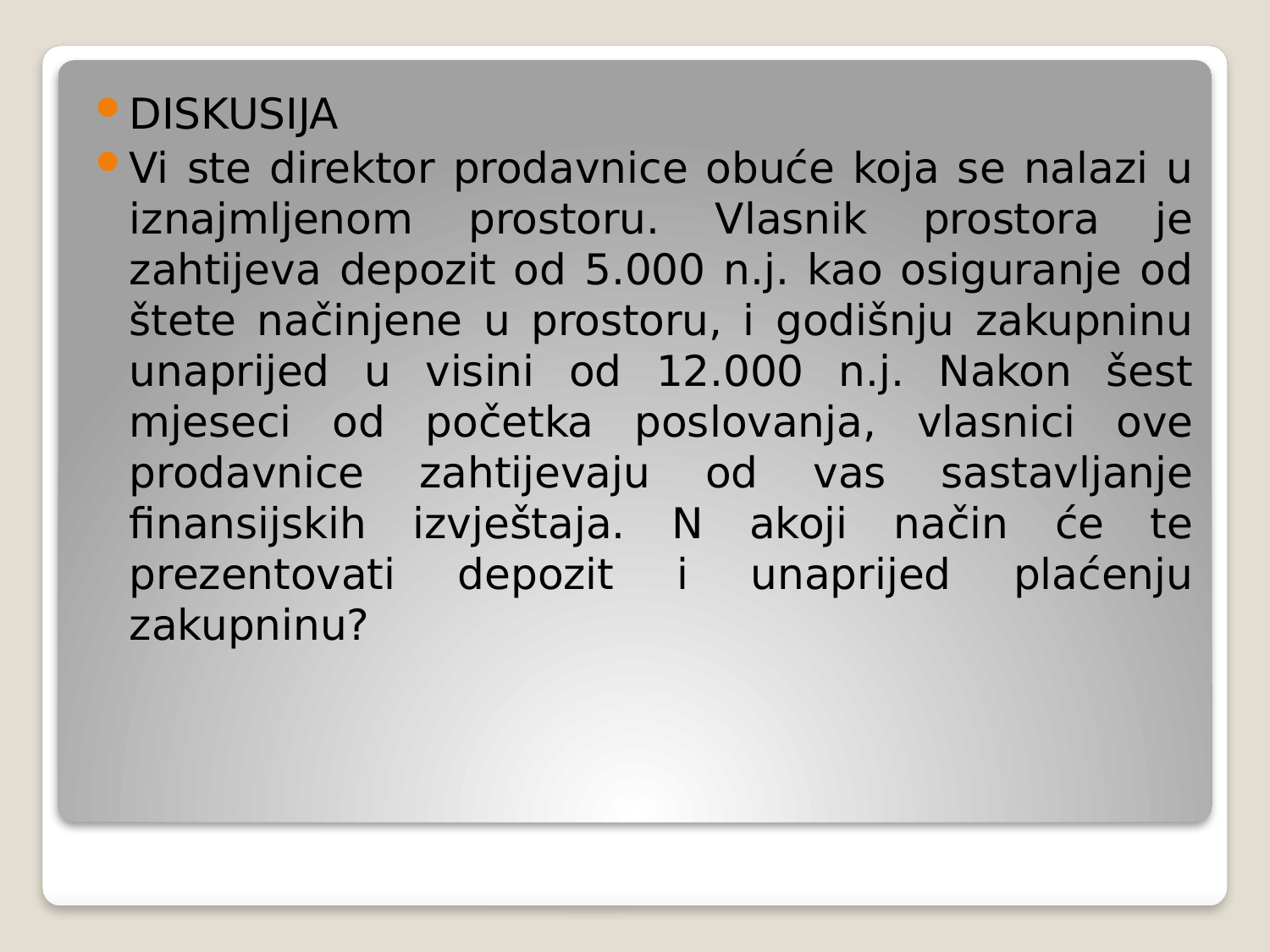

DISKUSIJA
Vi ste direktor prodavnice obuće koja se nalazi u iznajmljenom prostoru. Vlasnik prostora je zahtijeva depozit od 5.000 n.j. kao osiguranje od štete načinjene u prostoru, i godišnju zakupninu unaprijed u visini od 12.000 n.j. Nakon šest mjeseci od početka poslovanja, vlasnici ove prodavnice zahtijevaju od vas sastavljanje finansijskih izvještaja. N akoji način će te prezentovati depozit i unaprijed plaćenju zakupninu?

#